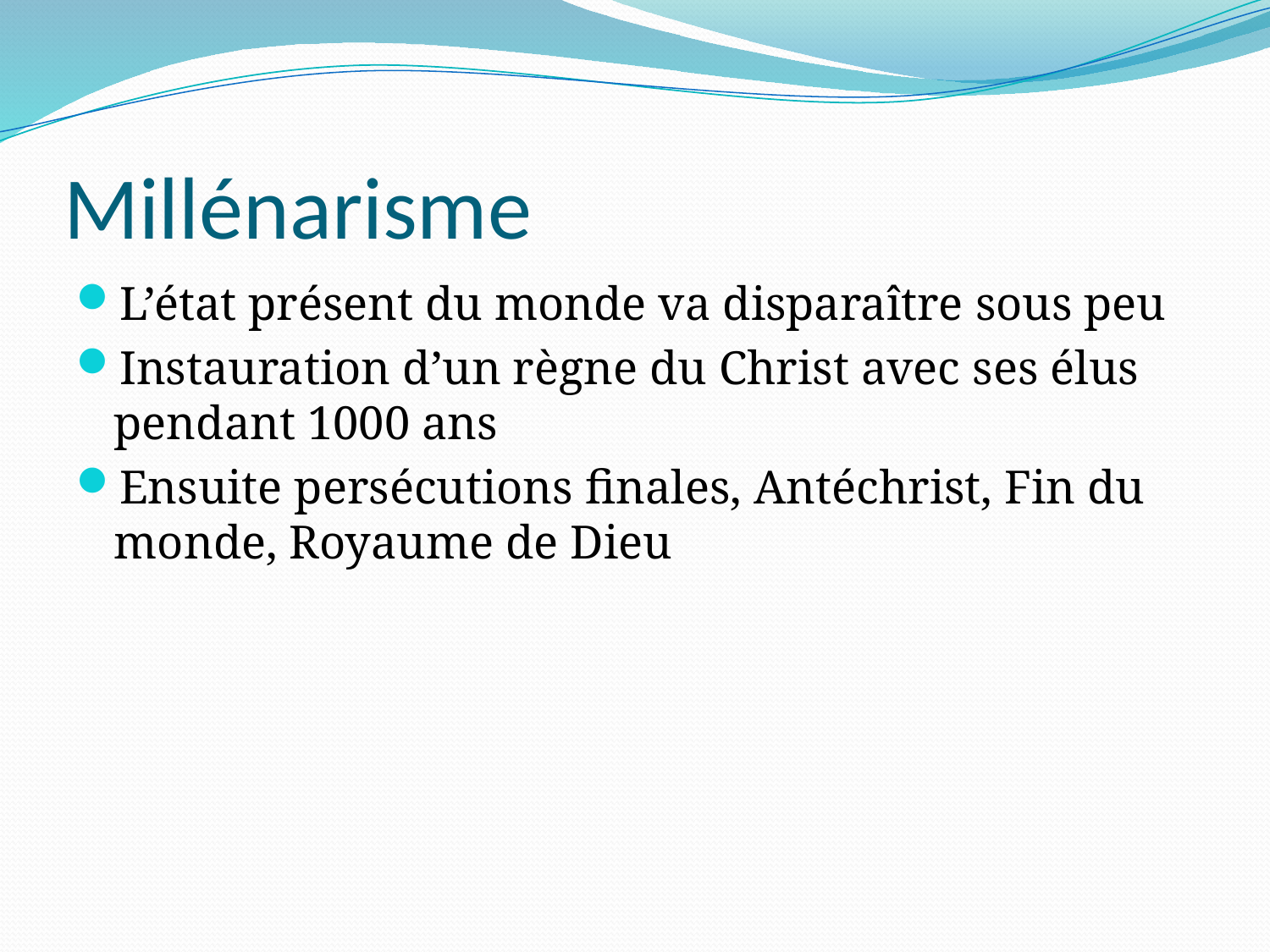

# Millénarisme
L’état présent du monde va disparaître sous peu
Instauration d’un règne du Christ avec ses élus pendant 1000 ans
Ensuite persécutions finales, Antéchrist, Fin du monde, Royaume de Dieu